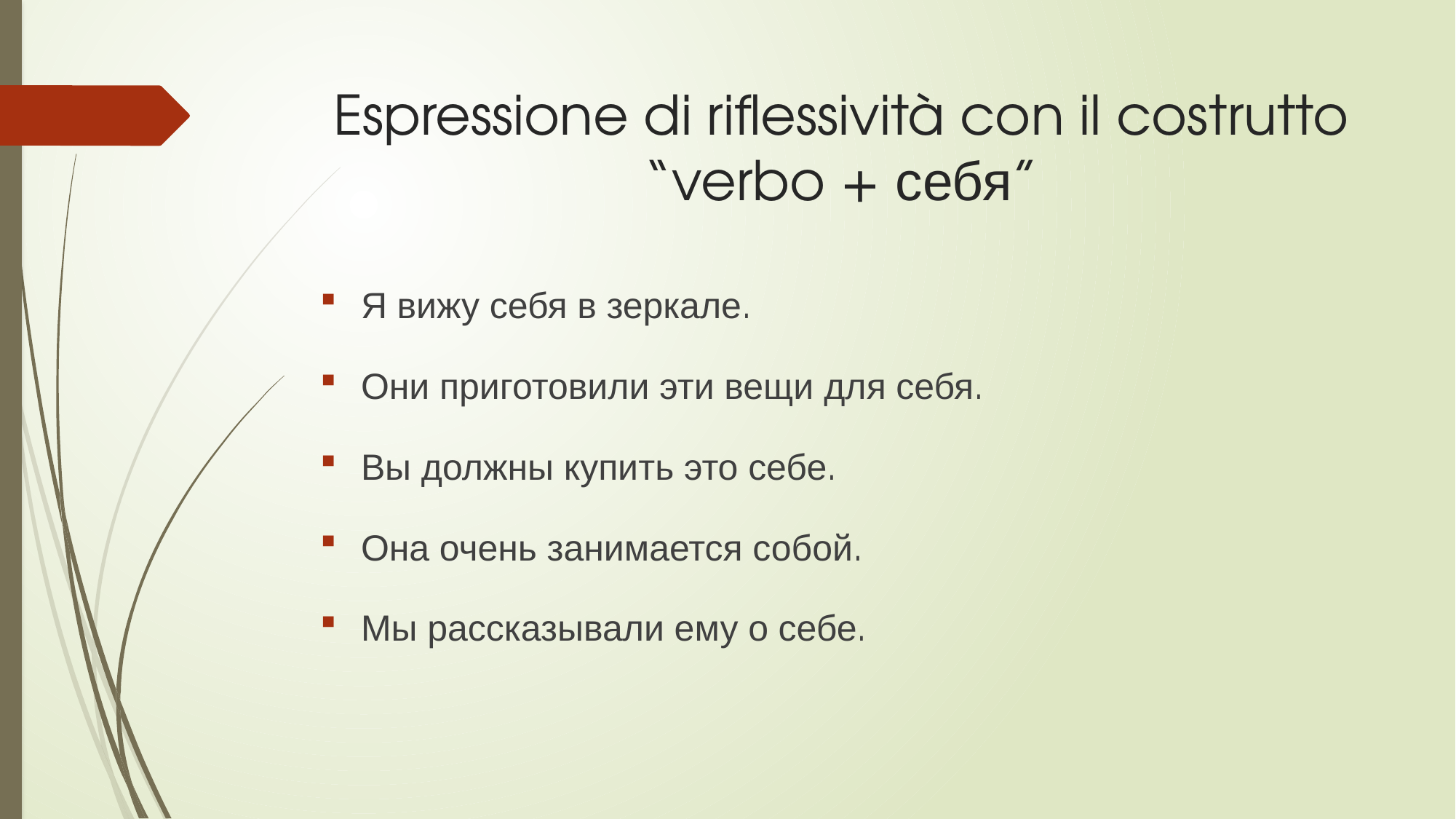

# Espressione di riflessività con il costrutto “verbo + себя”
Я вижу себя в зеркале.
Они приготовили эти вещи для себя.
Вы должны купить это себе.
Она очень занимается собой.
Мы рассказывали ему о себе.